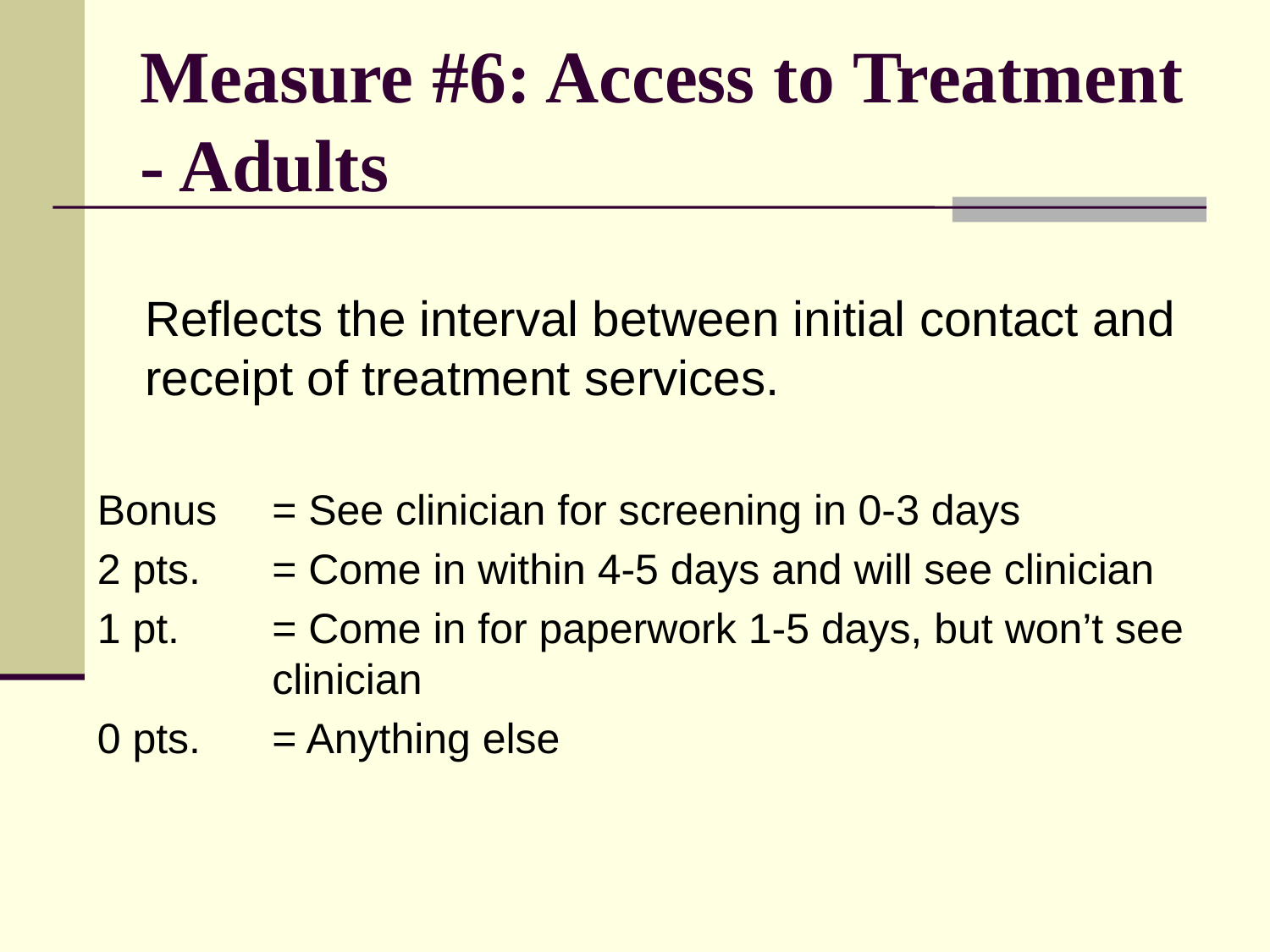

# Measure #6: Access to Treatment - Adults

	Reflects the interval between initial contact and receipt of treatment services.

Bonus	= See clinician for screening in 0-3 days
2 pts. 	= Come in within 4-5 days and will see clinician
1 pt. 	= Come in for paperwork 1-5 days, but won’t see 	clinician
0 pts. 	= Anything else